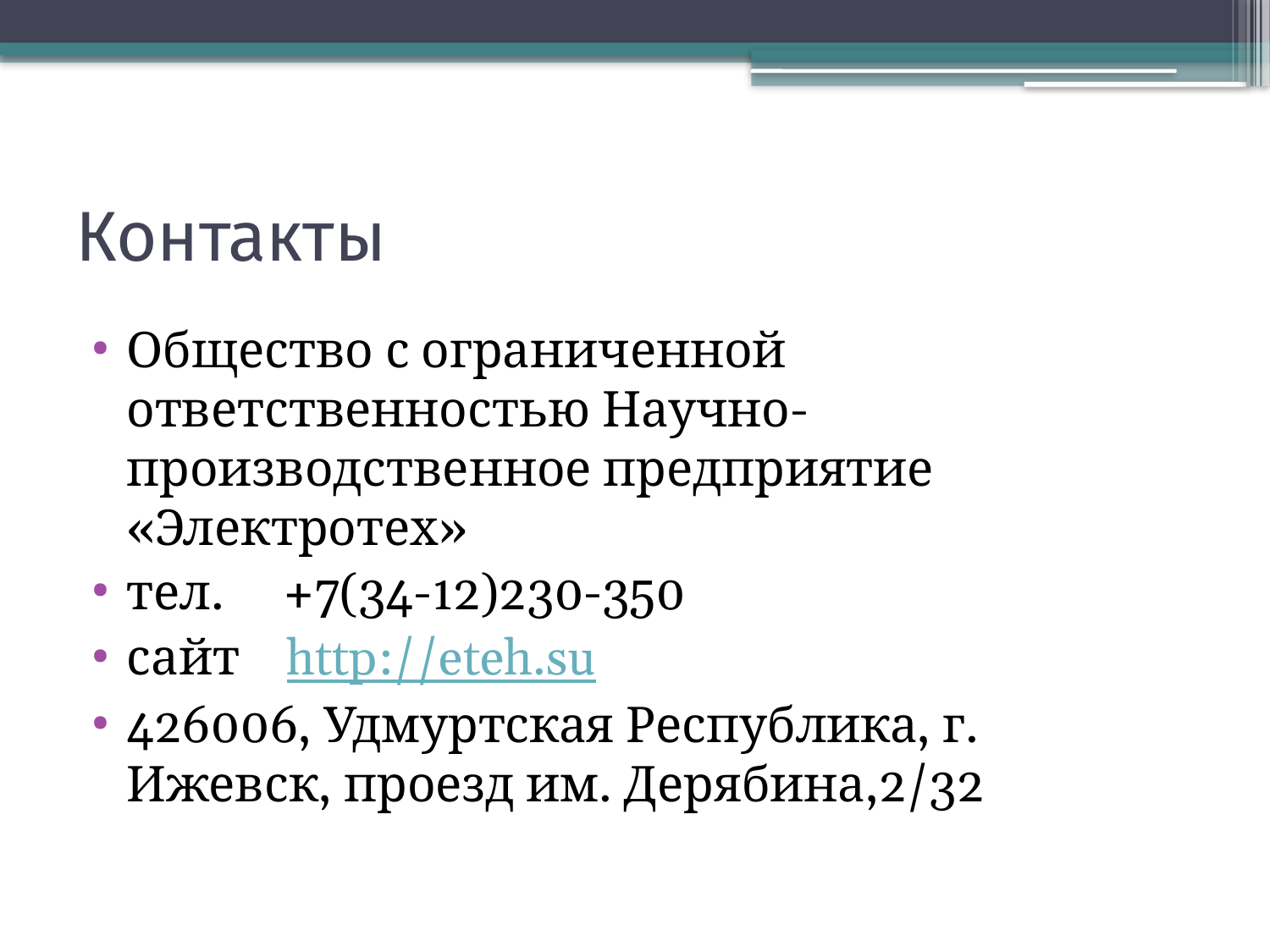

# Контакты
Общество с ограниченной ответственностью Научно-производственное предприятие «Электротех»
тел.     +7(34-12)230-350
сайт    http://eteh.su
426006, Удмуртская Республика, г. Ижевск, проезд им. Дерябина,2/32